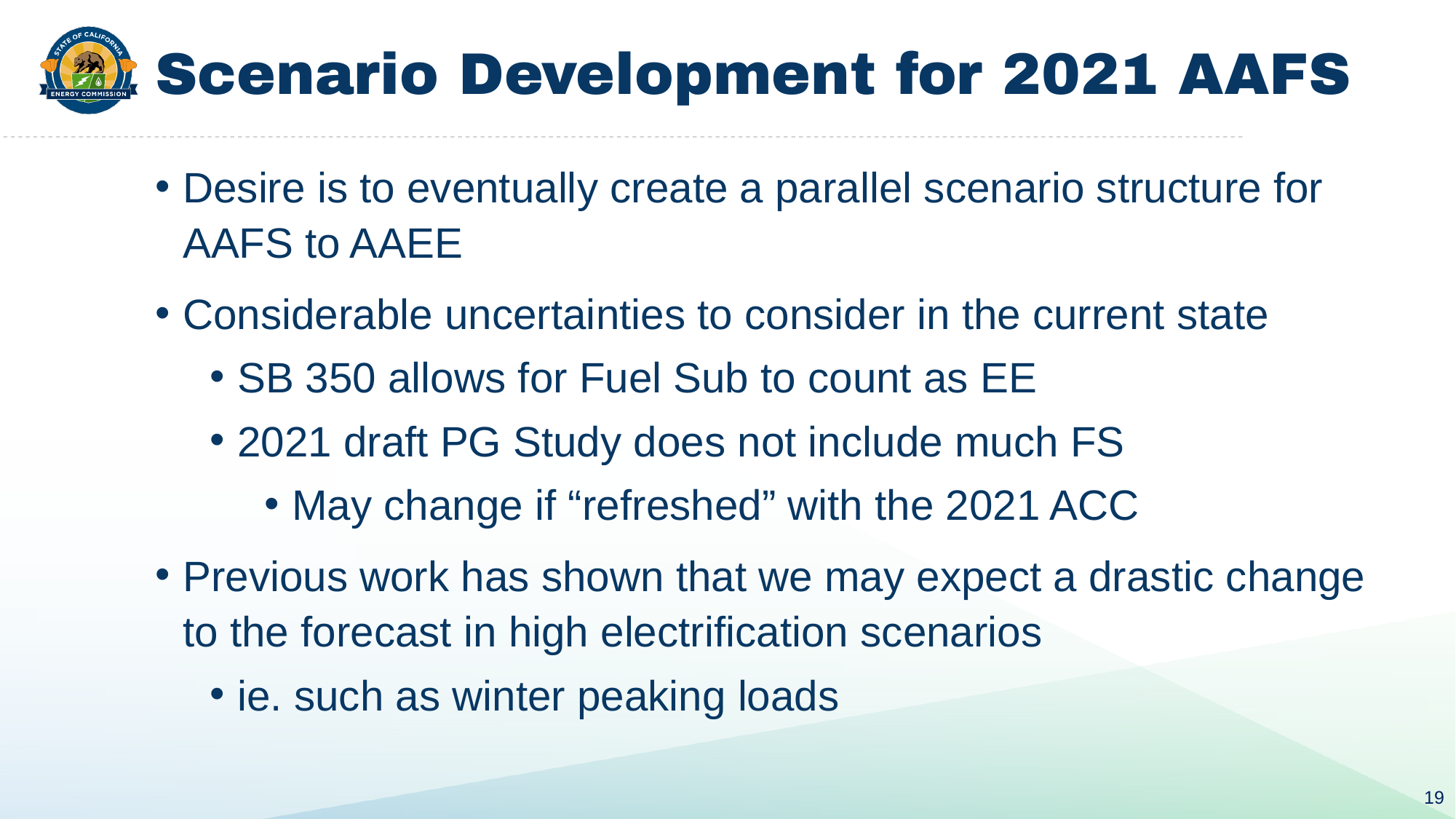

# Scenario Development for 2021 AAFS
Desire is to eventually create a parallel scenario structure for AAFS to AAEE
Considerable uncertainties to consider in the current state
SB 350 allows for Fuel Sub to count as EE
2021 draft PG Study does not include much FS
May change if “refreshed” with the 2021 ACC
Previous work has shown that we may expect a drastic change to the forecast in high electrification scenarios
ie. such as winter peaking loads

19